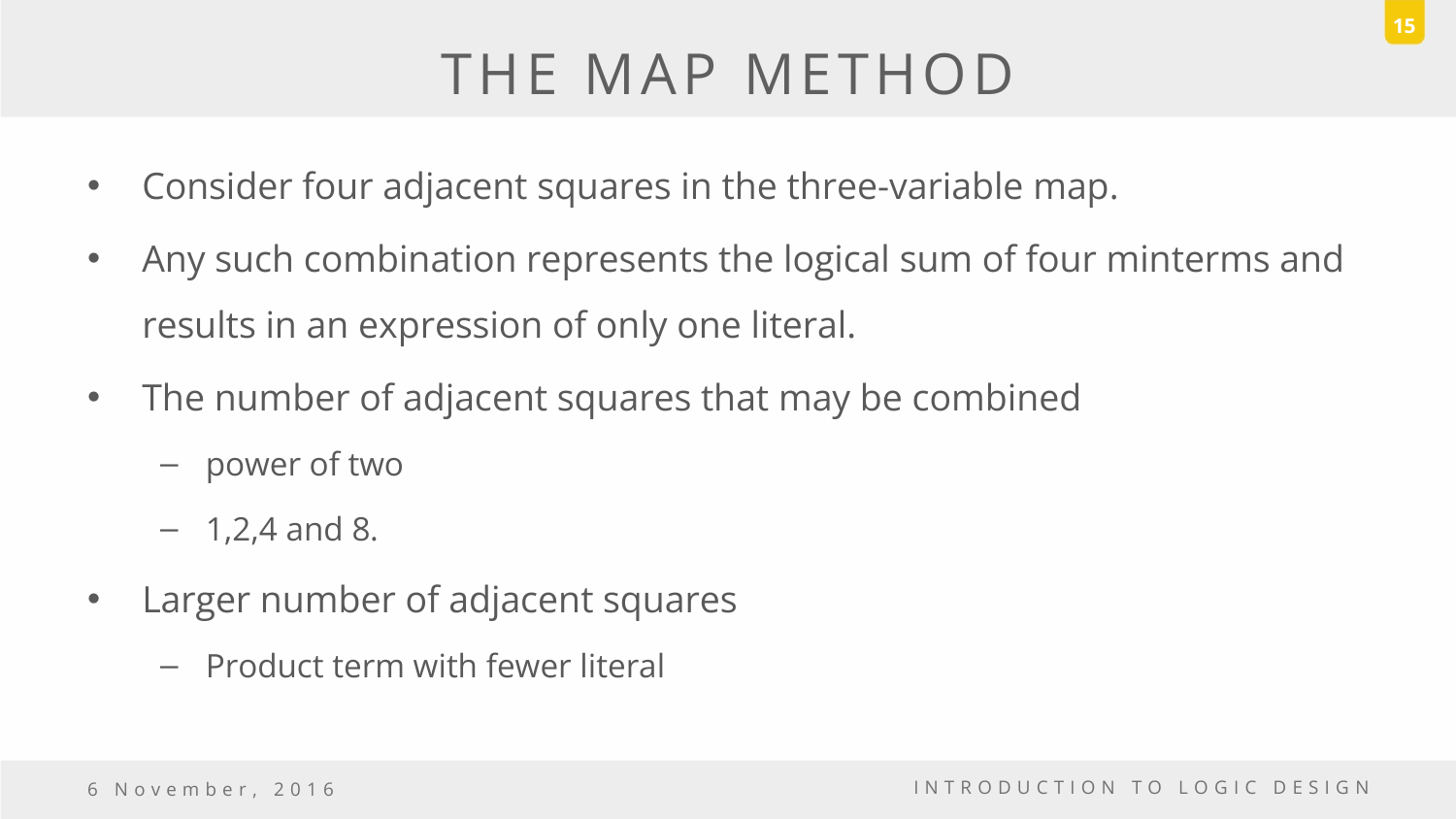

15
# THE MAP METHOD
Consider four adjacent squares in the three-variable map.
Any such combination represents the logical sum of four minterms and results in an expression of only one literal.
The number of adjacent squares that may be combined
power of two
1,2,4 and 8.
Larger number of adjacent squares
Product term with fewer literal

6 November, 2016
INTRODUCTION TO LOGIC DESIGN